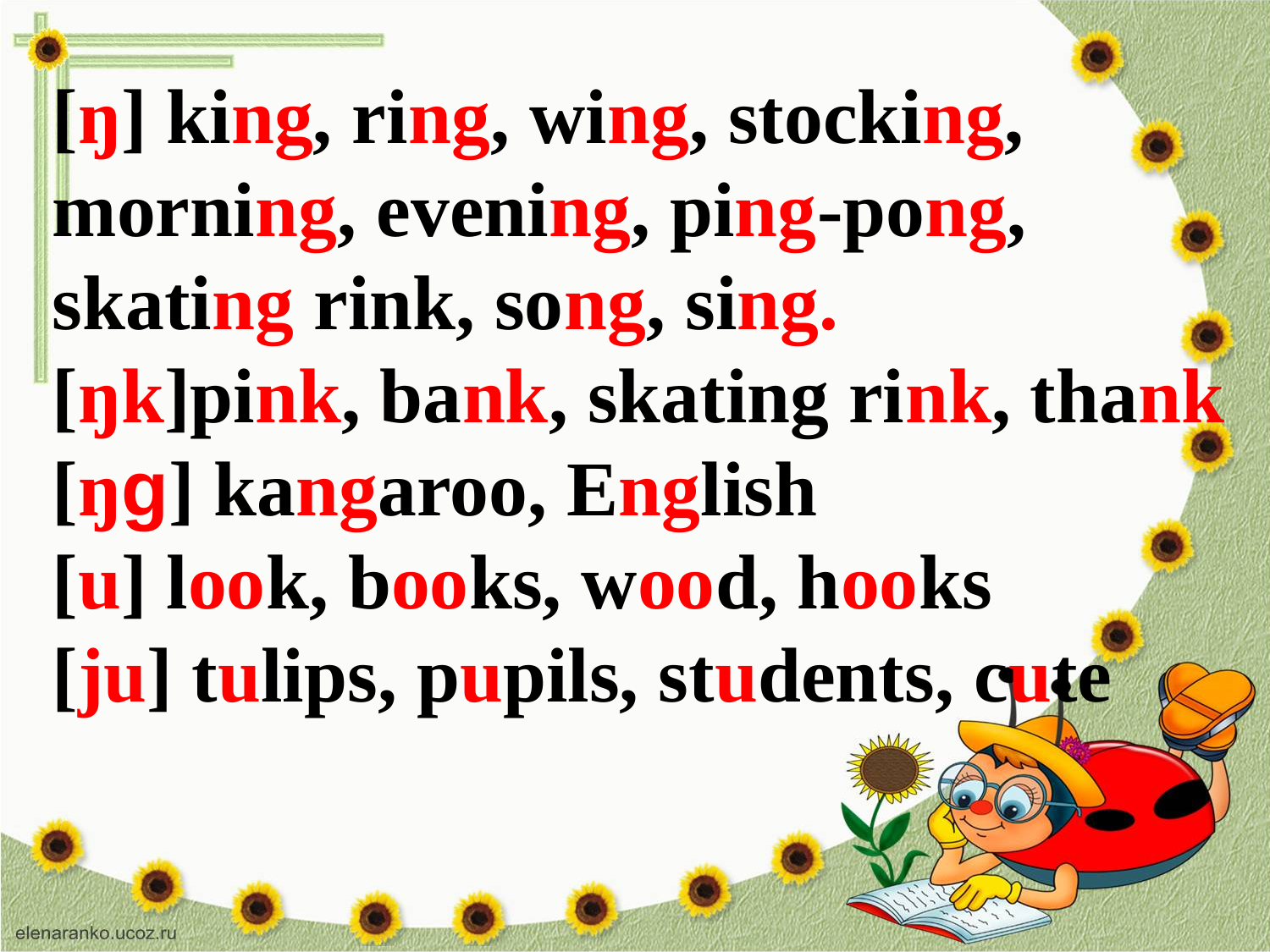

[ŋ] king, ring, wing, stocking, morning, evening, ping-pong, skating rink, song, sing.
[ŋk]pink, bank, skating rink, thank
[ŋg] kangaroo, English
[u] look, books, wood, hooks
[ϳu] tulips, pupils, students, cute